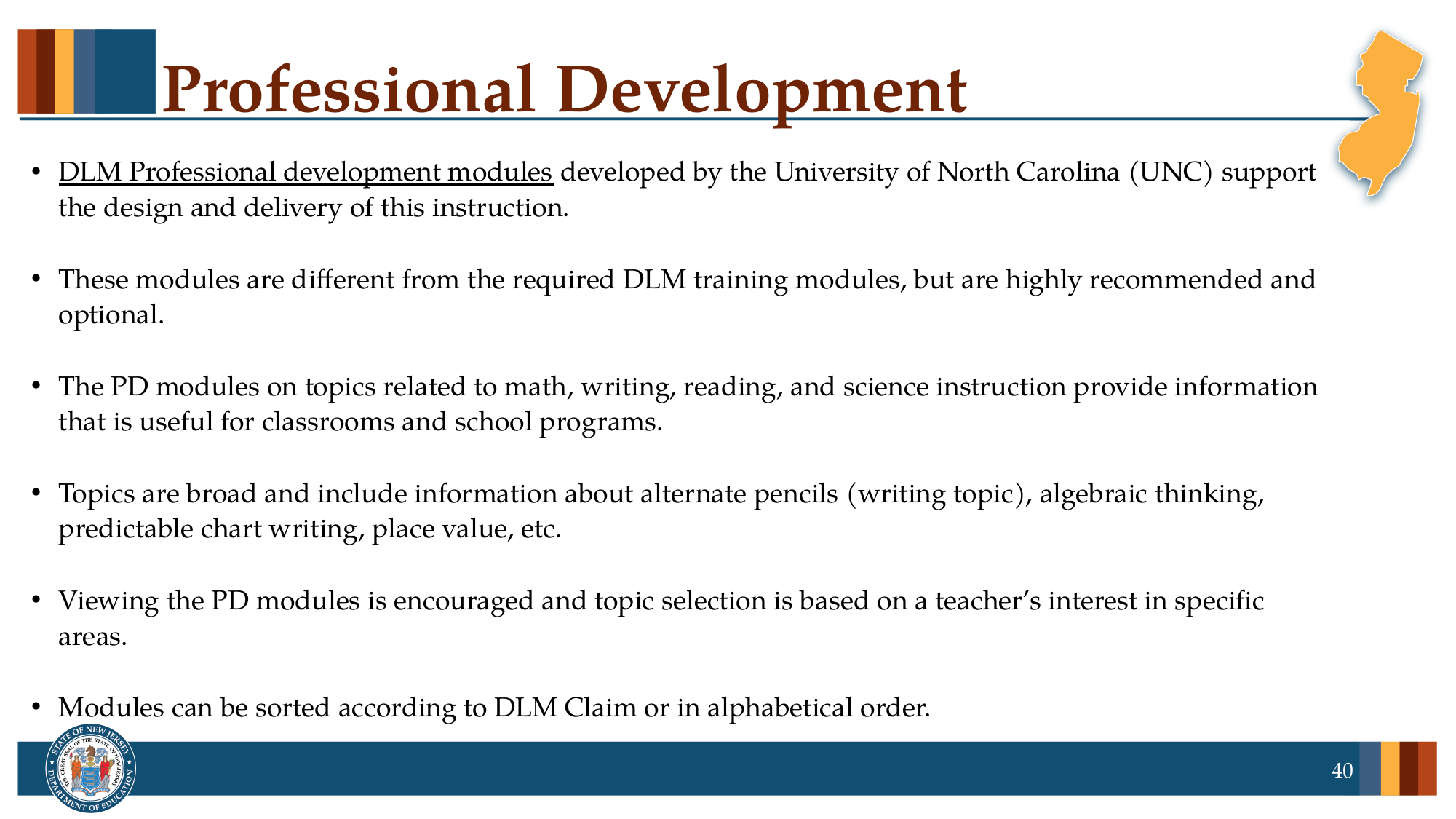

# Professional Development
DLM Professional development modules developed by the University of North Carolina (UNC) support the design and delivery of this instruction.
These modules are different from the required DLM training modules, but are highly recommended and optional.
The PD modules on topics related to math, writing, reading, and science instruction provide information that is useful for classrooms and school programs.
Topics are broad and include information about alternate pencils (writing topic), algebraic thinking, predictable chart writing, place value, etc.
Viewing the PD modules is encouraged and topic selection is based on a teacher’s interest in specific areas.
Modules can be sorted according to DLM Claim or in alphabetical order.
40